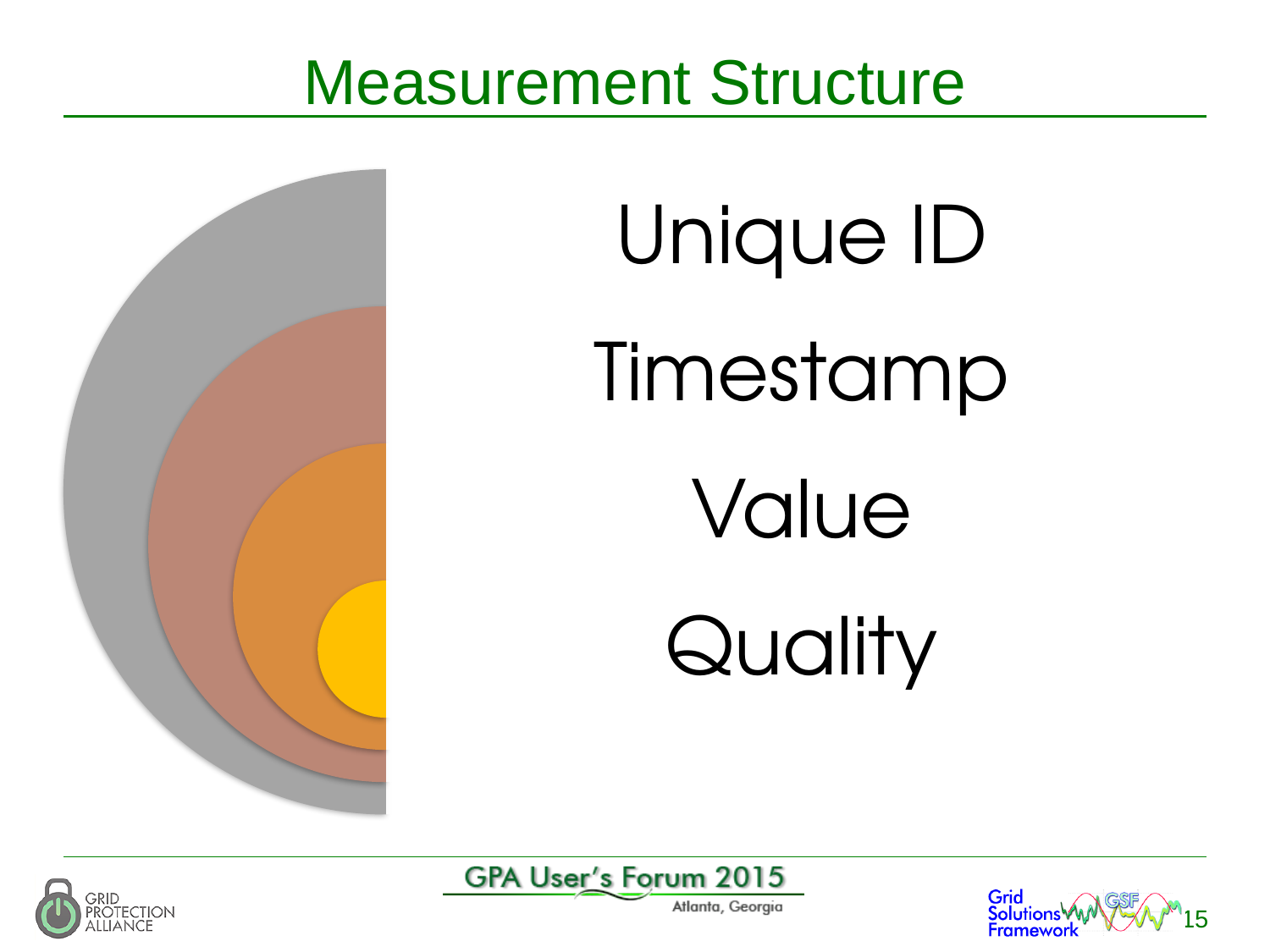

# Measurement Structure
Unique ID
Timestamp
Value
Quality